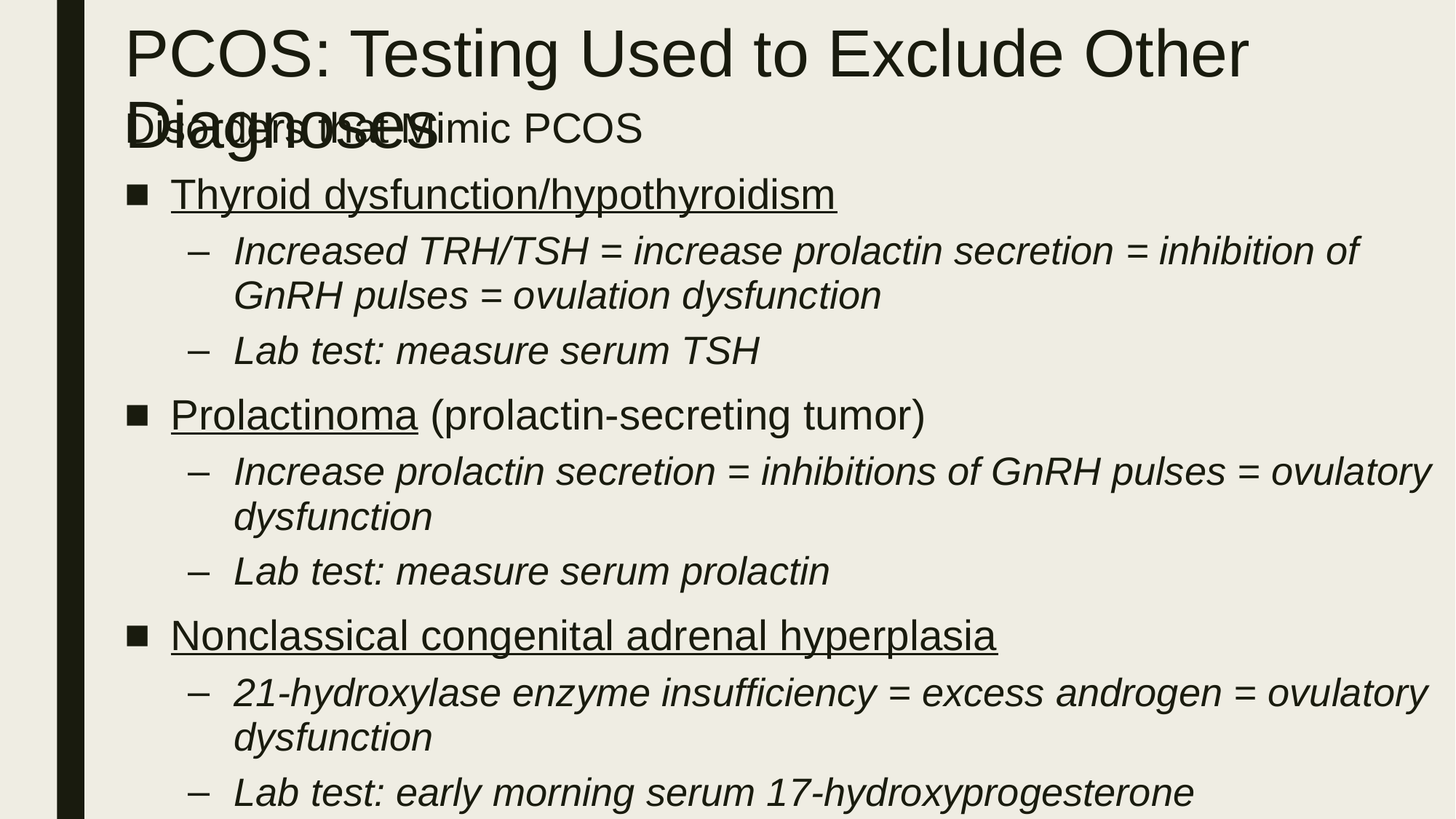

# PCOS: Testing Used to Exclude Other Diagnoses
Disorders that Mimic PCOS
Thyroid dysfunction/hypothyroidism
Increased TRH/TSH = increase prolactin secretion = inhibition of GnRH pulses = ovulation dysfunction
Lab test: measure serum TSH
Prolactinoma (prolactin-secreting tumor)
Increase prolactin secretion = inhibitions of GnRH pulses = ovulatory dysfunction
Lab test: measure serum prolactin
Nonclassical congenital adrenal hyperplasia
21-hydroxylase enzyme insufficiency = excess androgen = ovulatory dysfunction
Lab test: early morning serum 17-hydroxyprogesterone